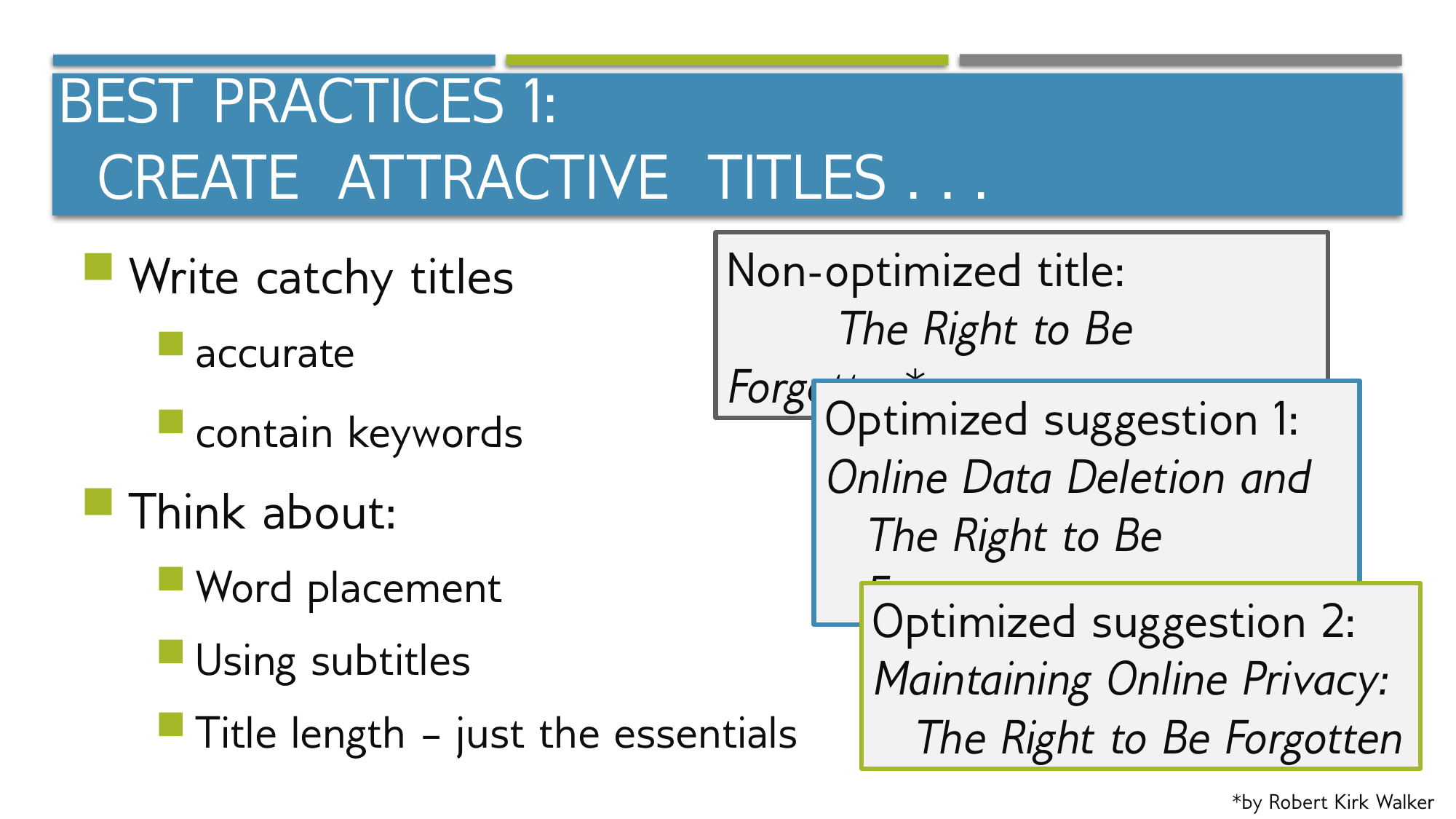

# Best Practices 1: Create  Attractive  Titles . . .
Write catchy titles
accurate
contain keywords
Think about:
Word placement
Using subtitles
Title length – just the essentials
Non-optimized title:
	The Right to Be Forgotten*
Optimized suggestion 1:
Online Data Deletion and The Right to Be Forgotten
Optimized suggestion 2:
Maintaining Online Privacy:  The Right to Be Forgotten
*by Robert Kirk Walker